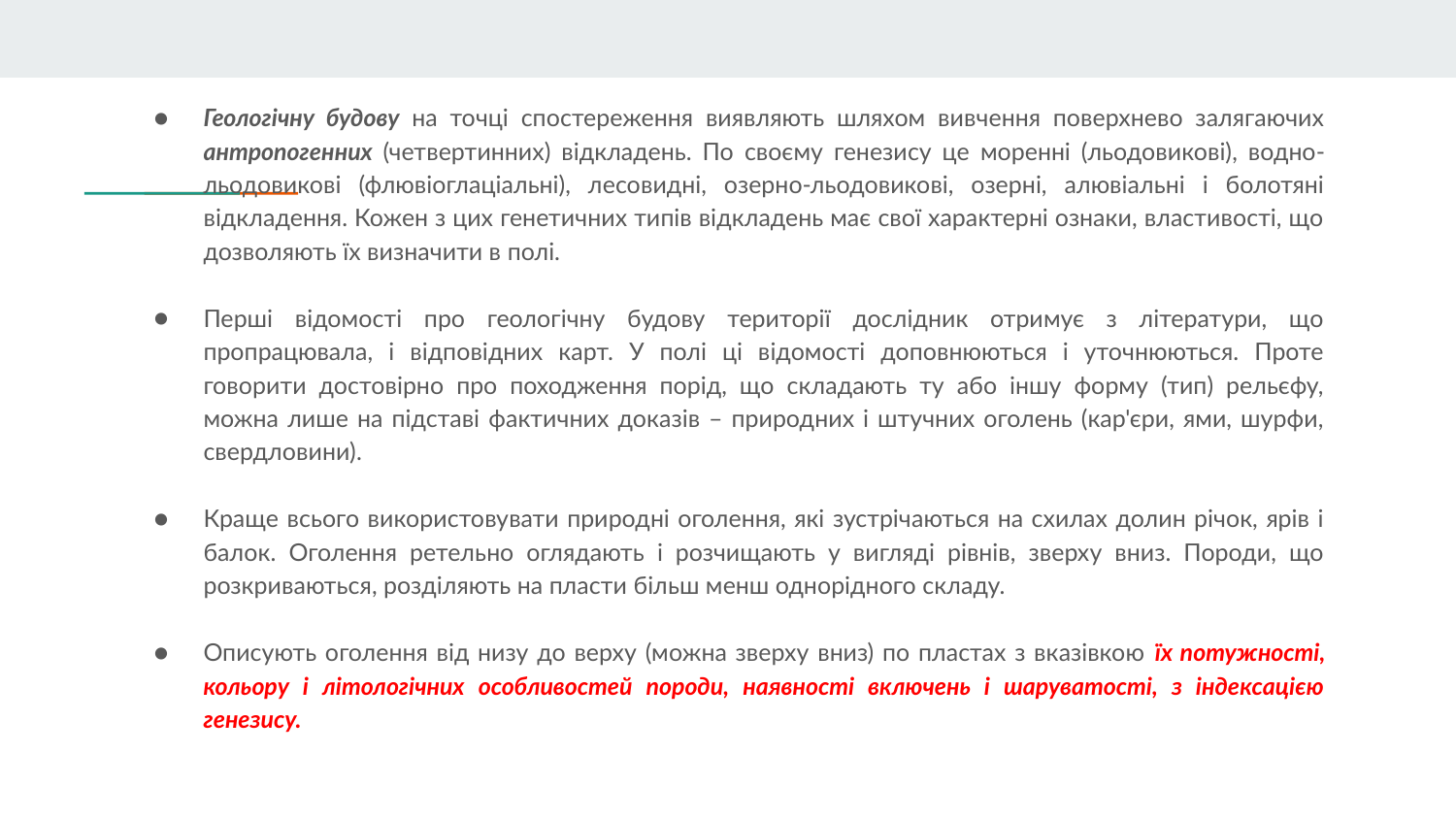

Геологічну будову на точці спостереження виявляють шляхом вивчення поверхнево залягаючих антропогенних (четвертинних) відкладень. По своєму генезису це моренні (льодовикові), водно-льодовикові (флювіоглаціальні), лесовидні, озерно-льодовикові, озерні, алювіальні і болотяні відкладення. Кожен з цих генетичних типів відкладень має свої характерні ознаки, властивості, що дозволяють їх визначити в полі.

Перші відомості про геологічну будову території дослідник отримує з літератури, що пропрацювала, і відповідних карт. У полі ці відомості доповнюються і уточнюються. Проте говорити достовірно про походження порід, що складають ту або іншу форму (тип) рельєфу, можна лише на підставі фактичних доказів – природних і штучних оголень (кар'єри, ями, шурфи, свердловини).

Краще всього використовувати природні оголення, які зустрічаються на схилах долин річок, ярів і балок. Оголення ретельно оглядають і розчищають у вигляді рівнів, зверху вниз. Породи, що розкриваються, розділяють на пласти більш менш однорідного складу.

Описують оголення від низу до верху (можна зверху вниз) по пластах з вказівкою їх потужності, кольору і літологічних особливостей породи, наявності включень і шаруватості, з індексацією генезису.